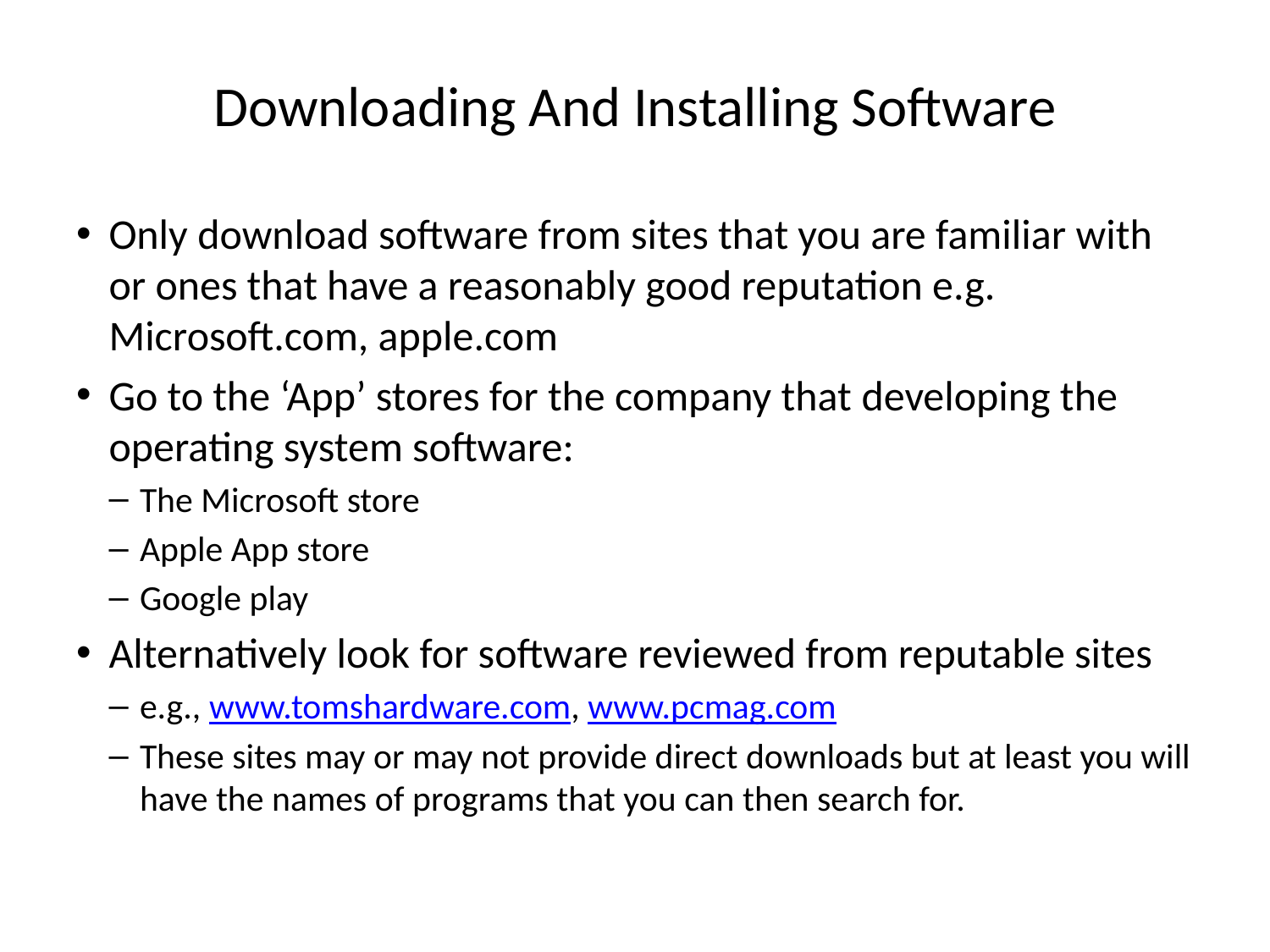

# Downloading And Installing Software
Only download software from sites that you are familiar with or ones that have a reasonably good reputation e.g. Microsoft.com, apple.com
Go to the ‘App’ stores for the company that developing the operating system software:
The Microsoft store
Apple App store
Google play
Alternatively look for software reviewed from reputable sites
e.g., www.tomshardware.com, www.pcmag.com
These sites may or may not provide direct downloads but at least you will have the names of programs that you can then search for.